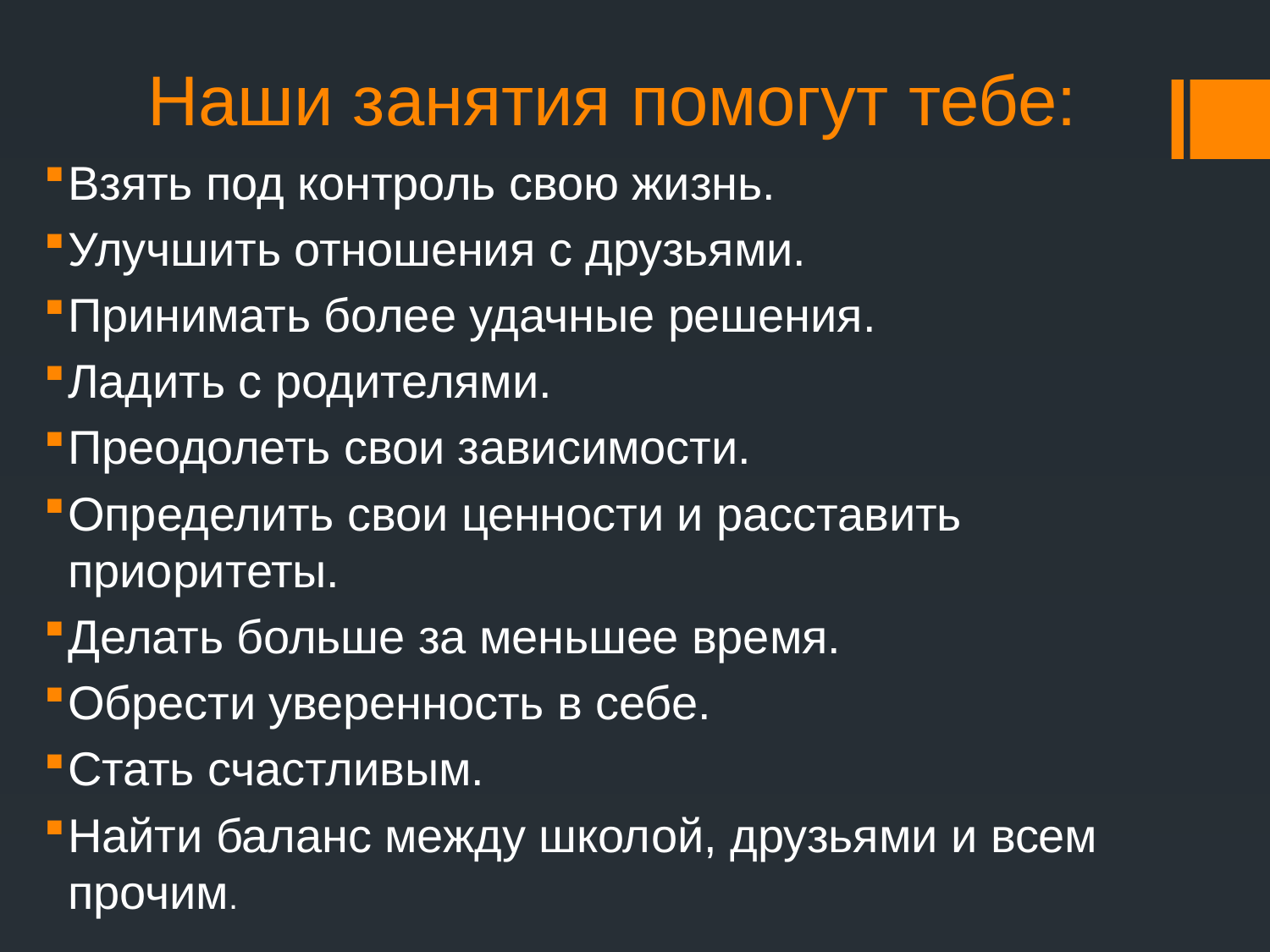

# Наши занятия помогут тебе:
Взять под контроль свою жизнь.
Улучшить отношения с друзьями.
Принимать более удачные решения.
Ладить с родителями.
Преодолеть свои зависимости.
Определить свои ценности и расставить приоритеты.
Делать больше за меньшее время.
Обрести уверенность в себе.
Стать счастливым.
Найти баланс между школой, друзьями и всем прочим.